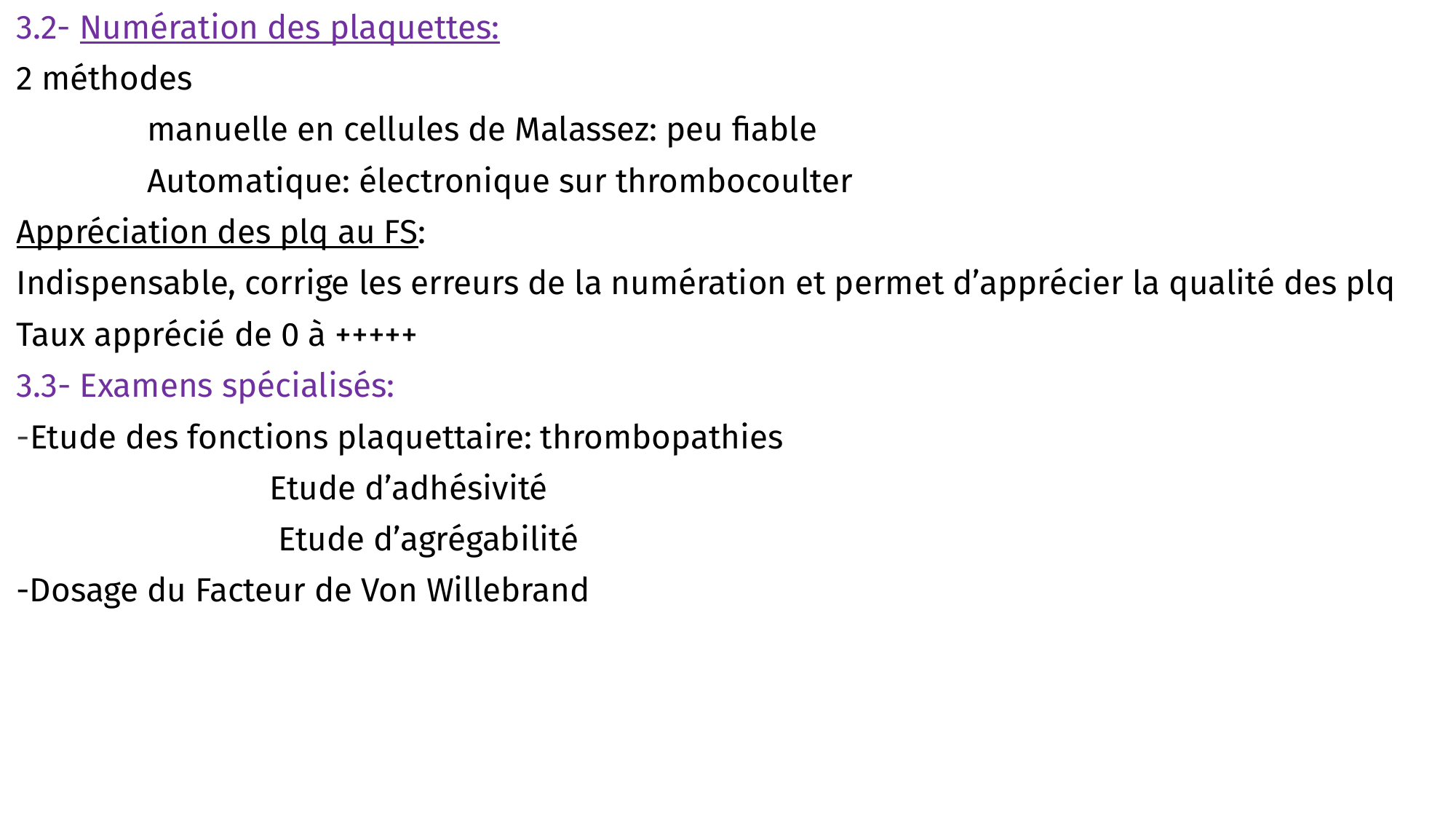

3.2- Numération des plaquettes:
2 méthodes
               manuelle en cellules de Malassez: peu fiable
               Automatique: électronique sur thrombocoulter
Appréciation des plq au FS:
Indispensable, corrige les erreurs de la numération et permet d’apprécier la qualité des plq
Taux apprécié de 0 à +++++
3.3- Examens spécialisés:
-Etude des fonctions plaquettaire: thrombopathies
                             Etude d’adhésivité
                              Etude d’agrégabilité
-Dosage du Facteur de Von Willebrand